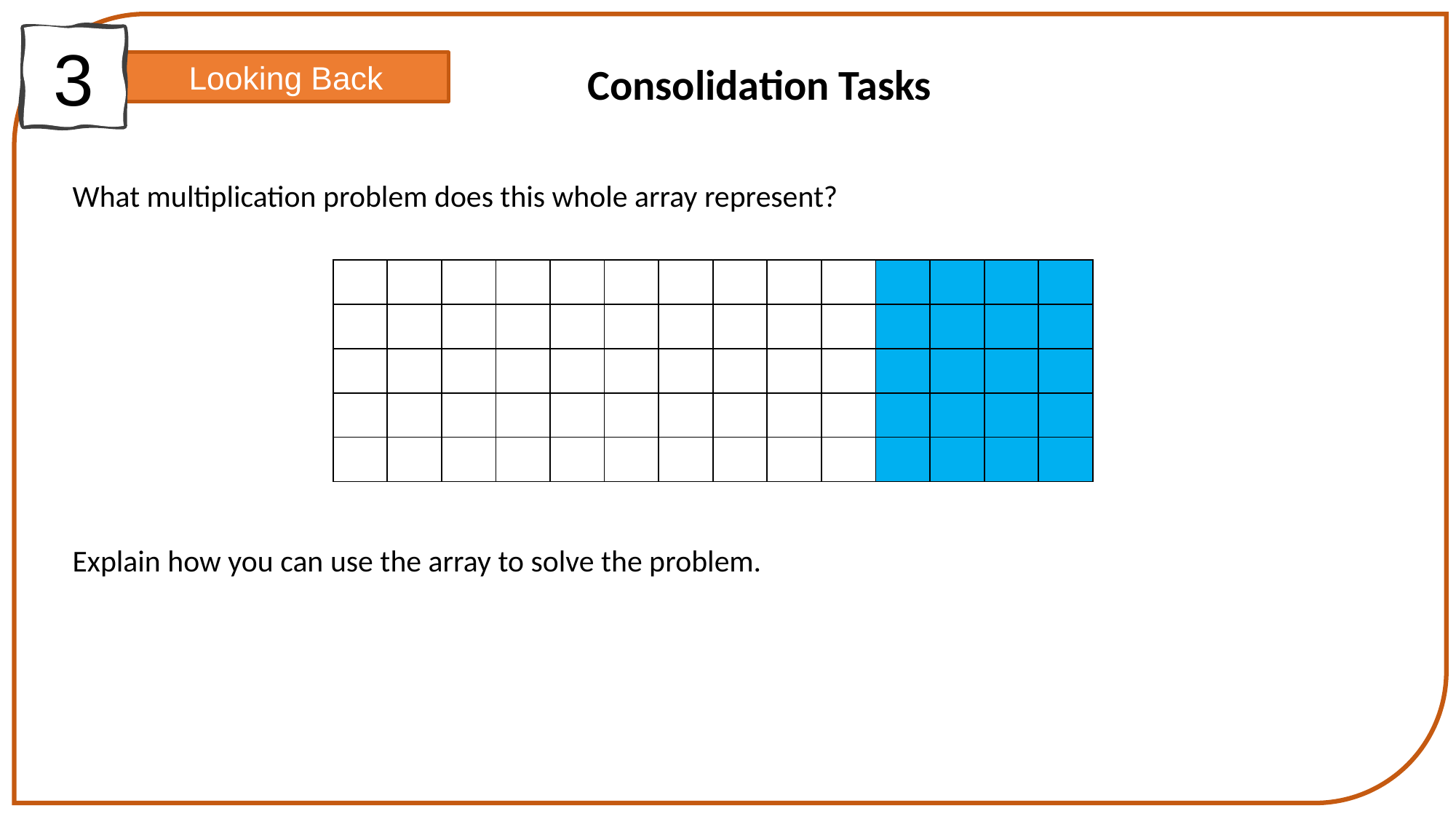

3
Consolidation Tasks
Looking Back
What multiplication problem does this whole array represent?

Explain how you can use the array to solve the problem.

|  |  |  |  |  |  |  |  |  |  |  |  |  |  |
| --- | --- | --- | --- | --- | --- | --- | --- | --- | --- | --- | --- | --- | --- |
|  |  |  |  |  |  |  |  |  |  |  |  |  |  |
|  |  |  |  |  |  |  |  |  |  |  |  |  |  |
|  |  |  |  |  |  |  |  |  |  |  |  |  |  |
|  |  |  |  |  |  |  |  |  |  |  |  |  |  |